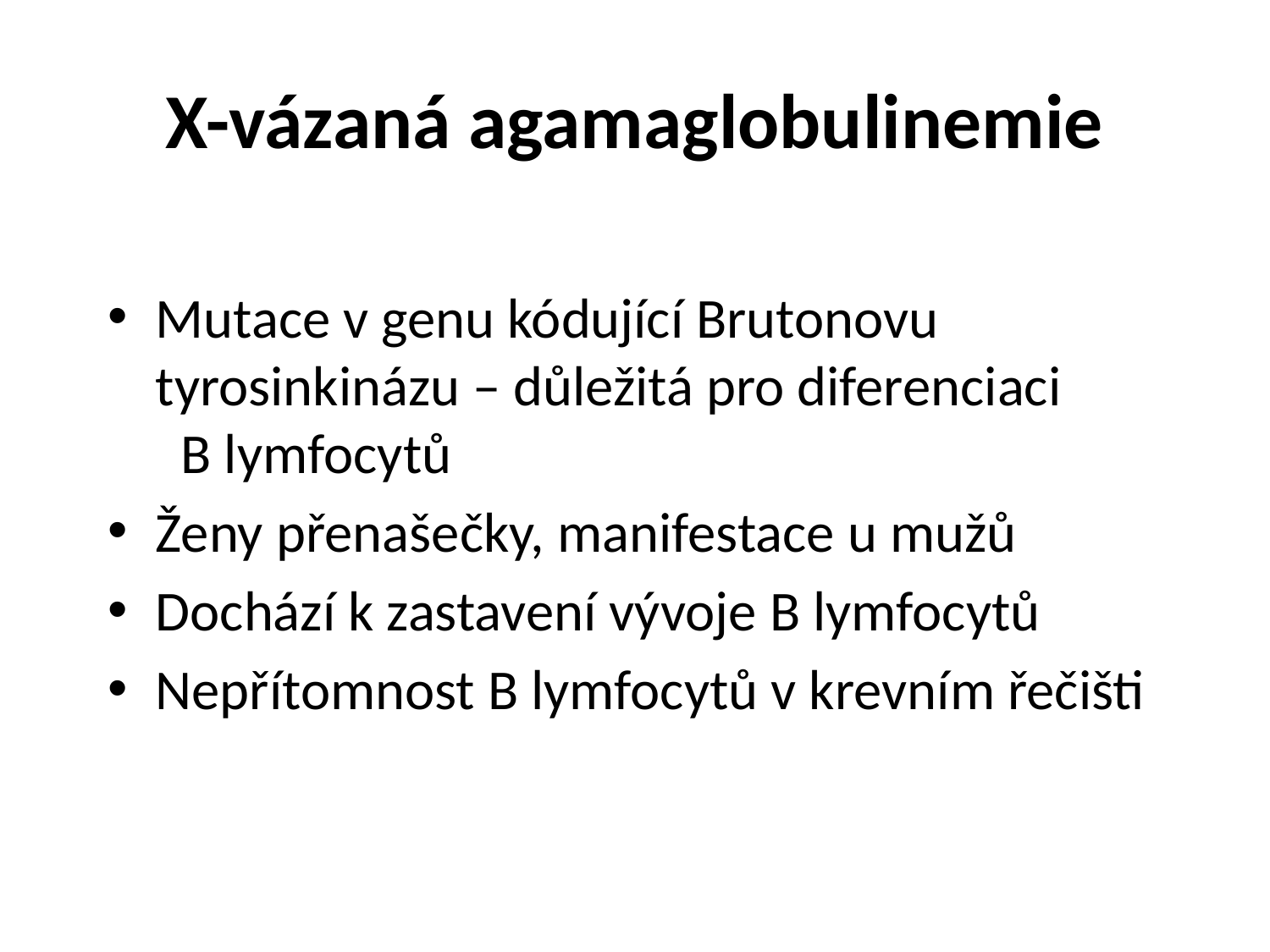

# X-vázaná agamaglobulinemie
Mutace v genu kódující Brutonovu tyrosinkinázu – důležitá pro diferenciaci          B lymfocytů
Ženy přenašečky, manifestace u mužů
Dochází k zastavení vývoje B lymfocytů
Nepřítomnost B lymfocytů v krevním řečišti